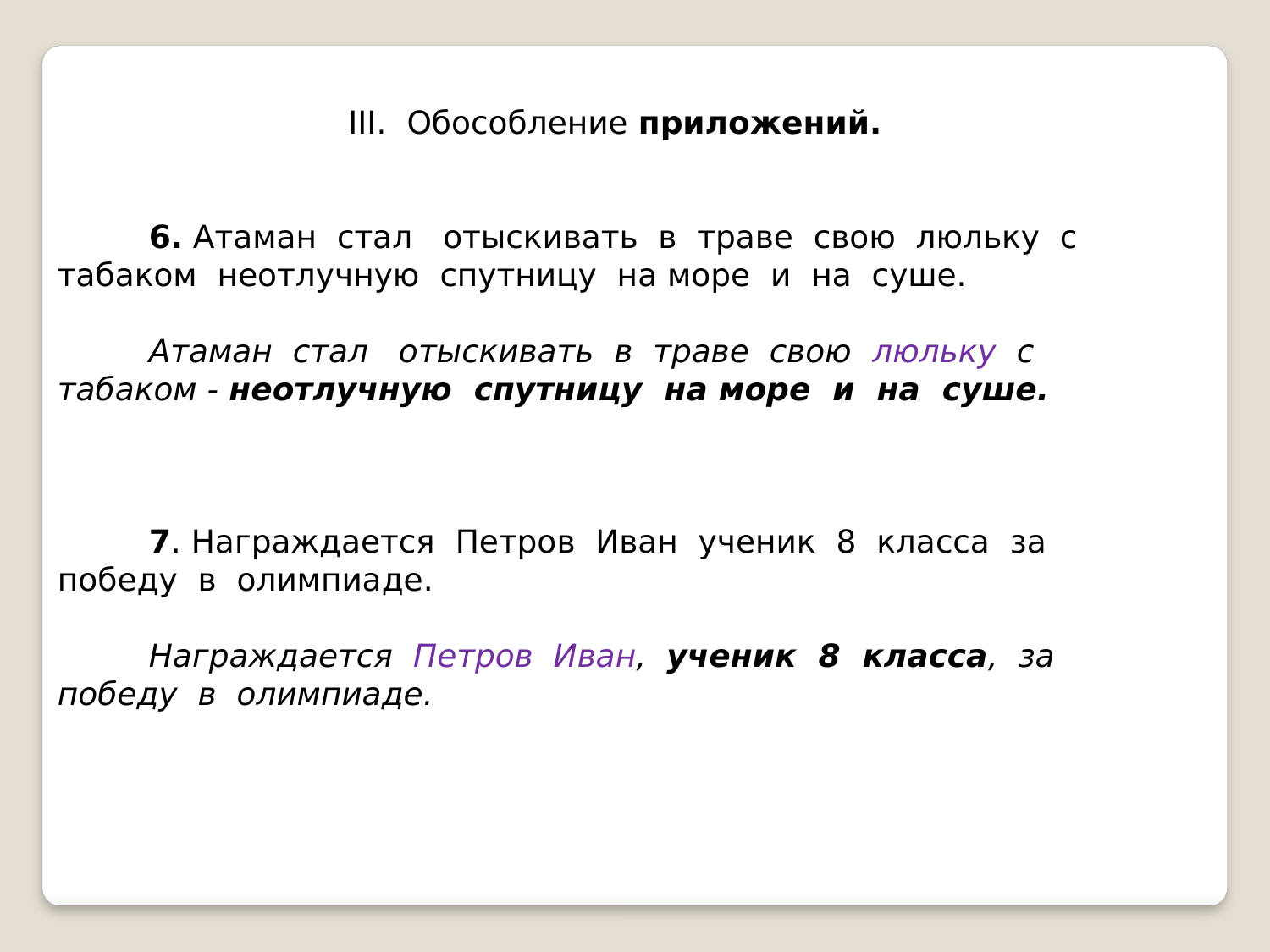

III.  Обособление приложений.

         6. Атаман  стал   отыскивать  в  траве  свою  люльку  с  табаком  неотлучную  спутницу  на море  и  на  суше.

         Атаман  стал   отыскивать  в  траве  свою  люльку  с  табаком - неотлучную  спутницу  на море  и  на  суше.

         7. Награждается  Петров  Иван  ученик  8  класса  за  победу  в  олимпиаде.

         Награждается  Петров  Иван,  ученик  8  класса,  за  победу  в  олимпиаде.